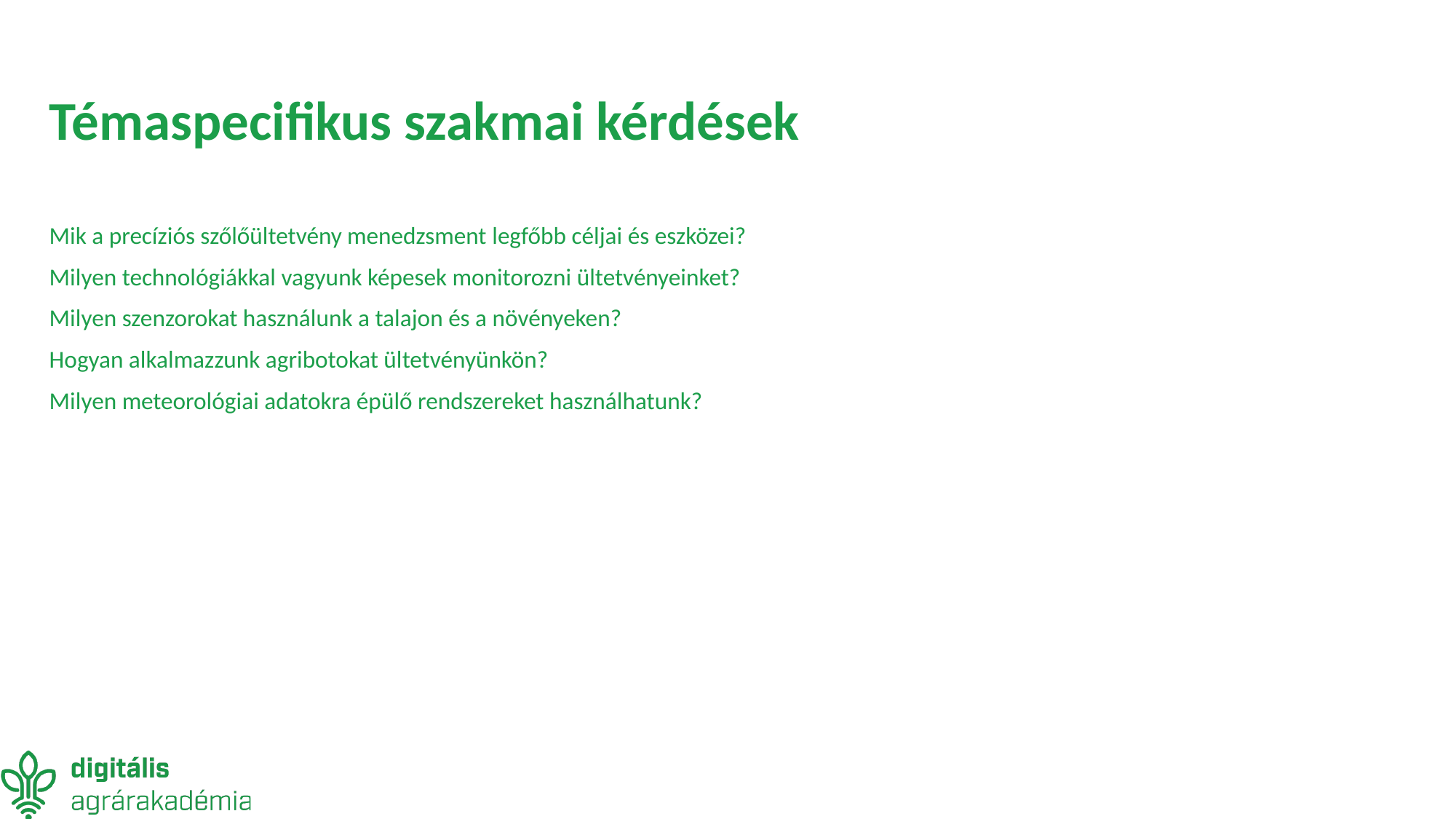

# Témaspecifikus szakmai kérdések
Mik a precíziós szőlőültetvény menedzsment legfőbb céljai és eszközei?
Milyen technológiákkal vagyunk képesek monitorozni ültetvényeinket?
Milyen szenzorokat használunk a talajon és a növényeken?
Hogyan alkalmazzunk agribotokat ültetvényünkön?
Milyen meteorológiai adatokra épülő rendszereket használhatunk?